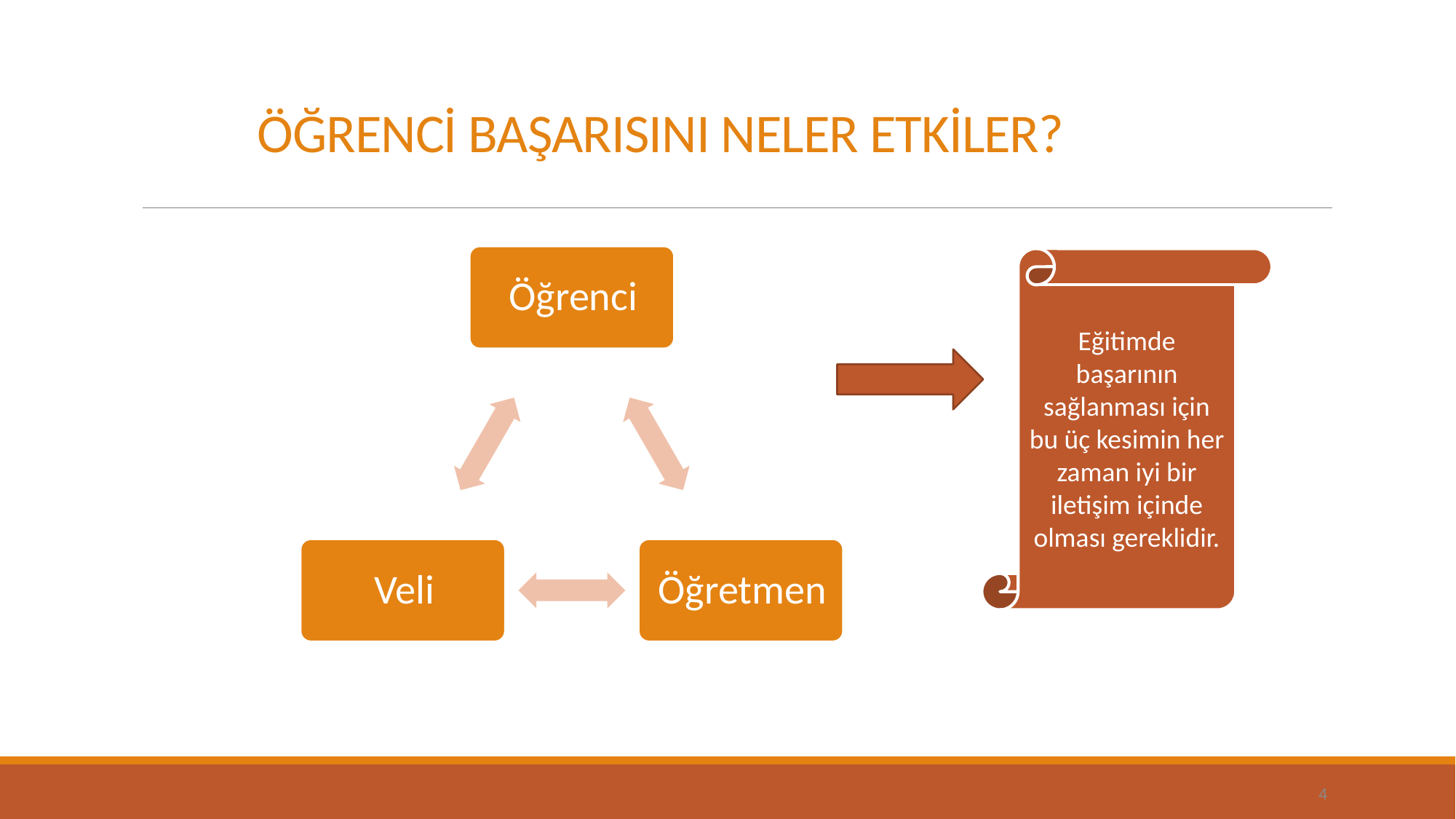

# ÖĞRENCİ BAŞARISINI NELER ETKİLER?
Öğrenci

Öğretmen

Veli

Eğitimde başarının sağlanması için bu üç kesimin her zaman iyi bir iletişim içinde olması gereklidir.

4